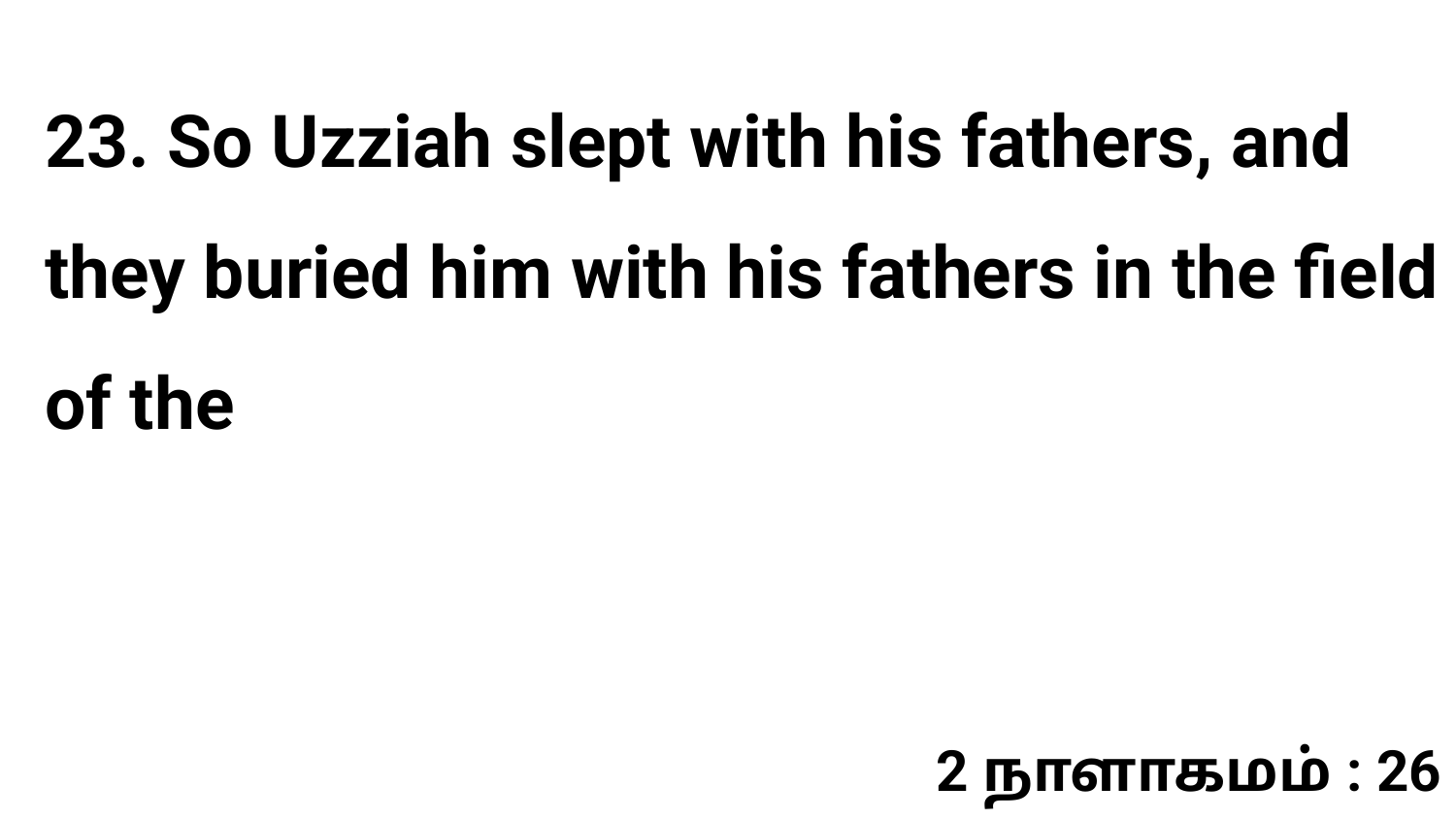

23. So Uzziah slept with his fathers, and they buried him with his fathers in the field of the
2 நாளாகமம் : 26